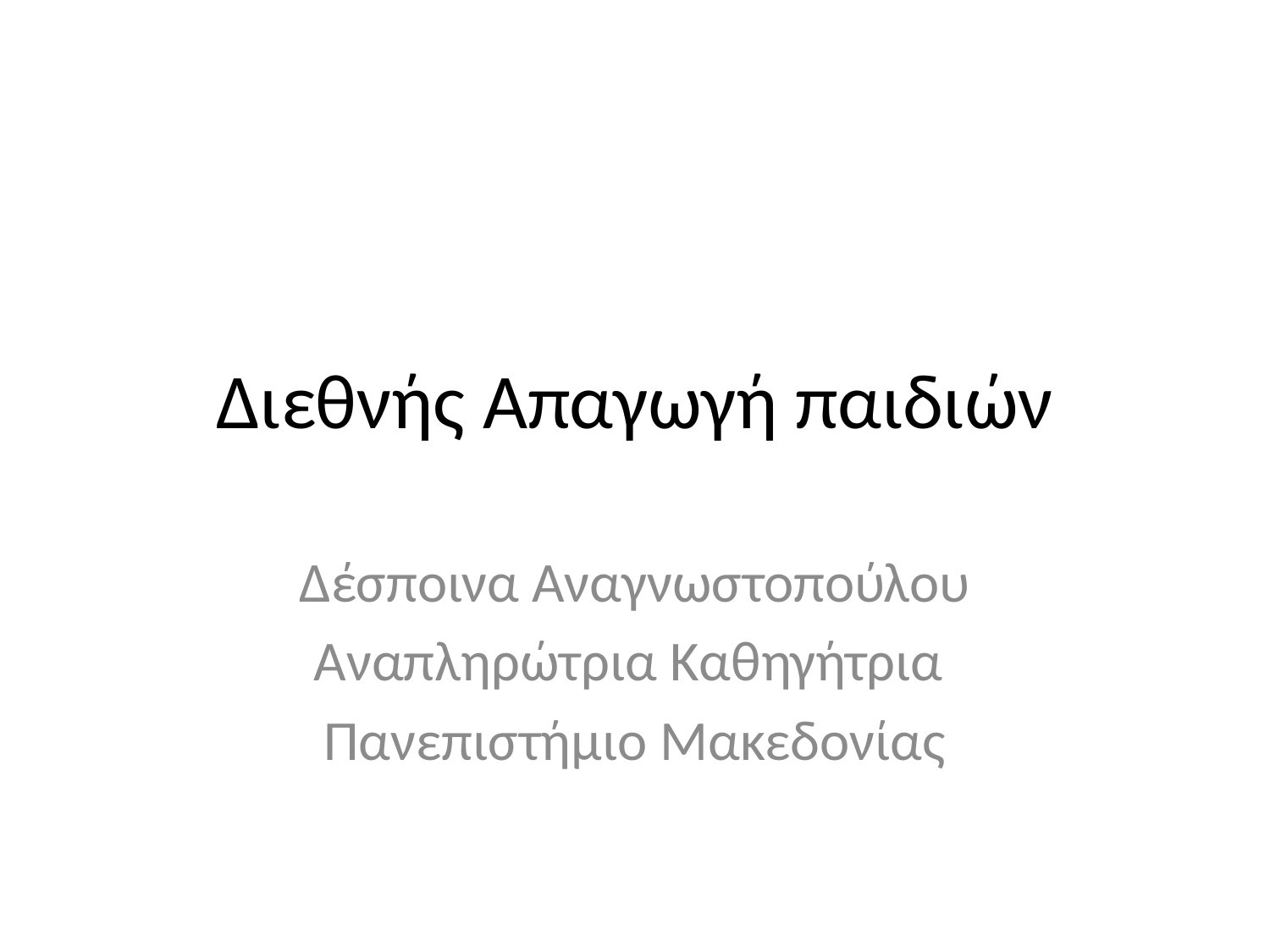

# Διεθνής Απαγωγή παιδιών
Δέσποινα Αναγνωστοπούλου
Αναπληρώτρια Καθηγήτρια
Πανεπιστήμιο Μακεδονίας